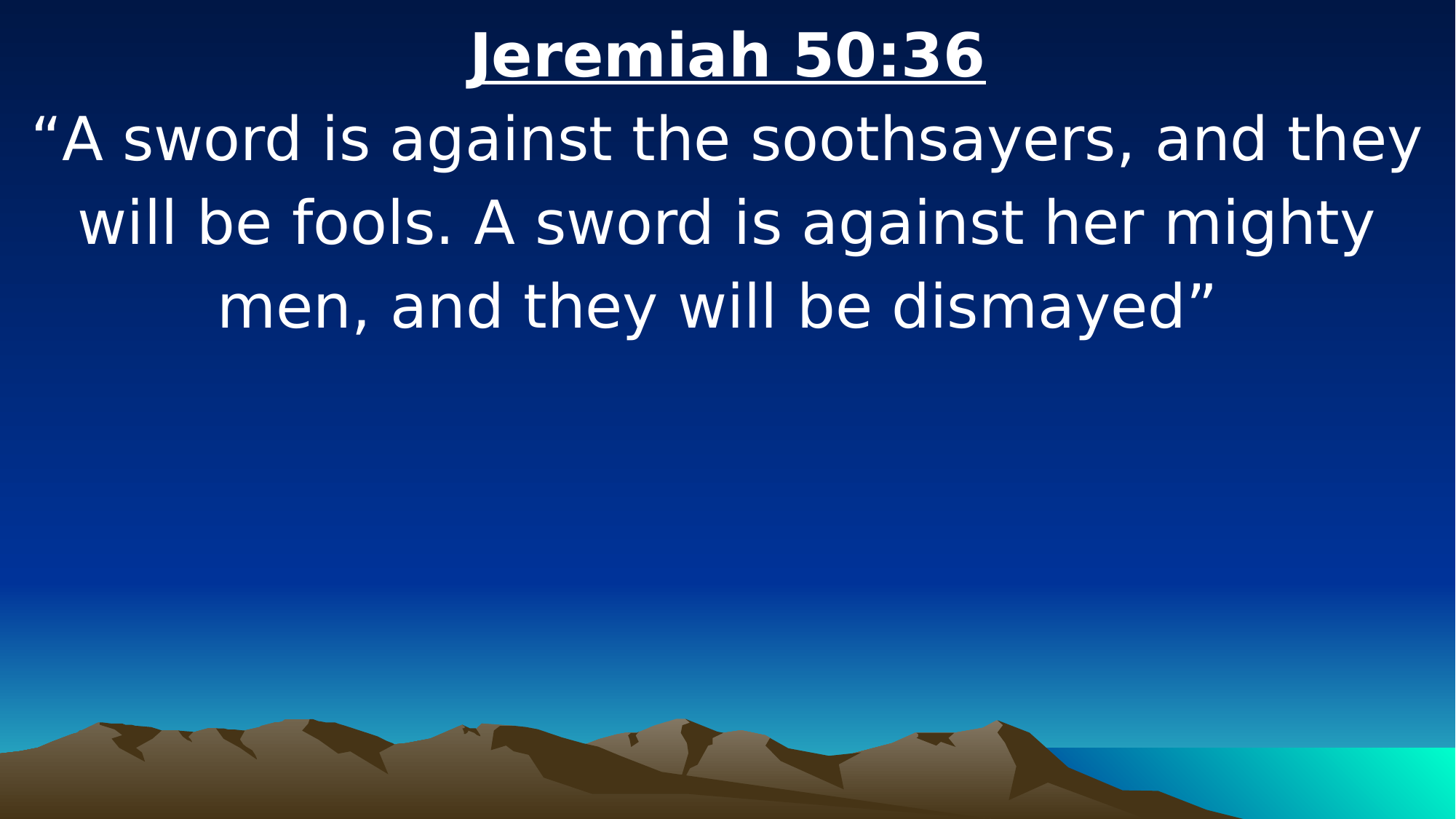

Jeremiah 50:36
“A sword is against the soothsayers, and they will be fools. A sword is against her mighty men, and they will be dismayed”